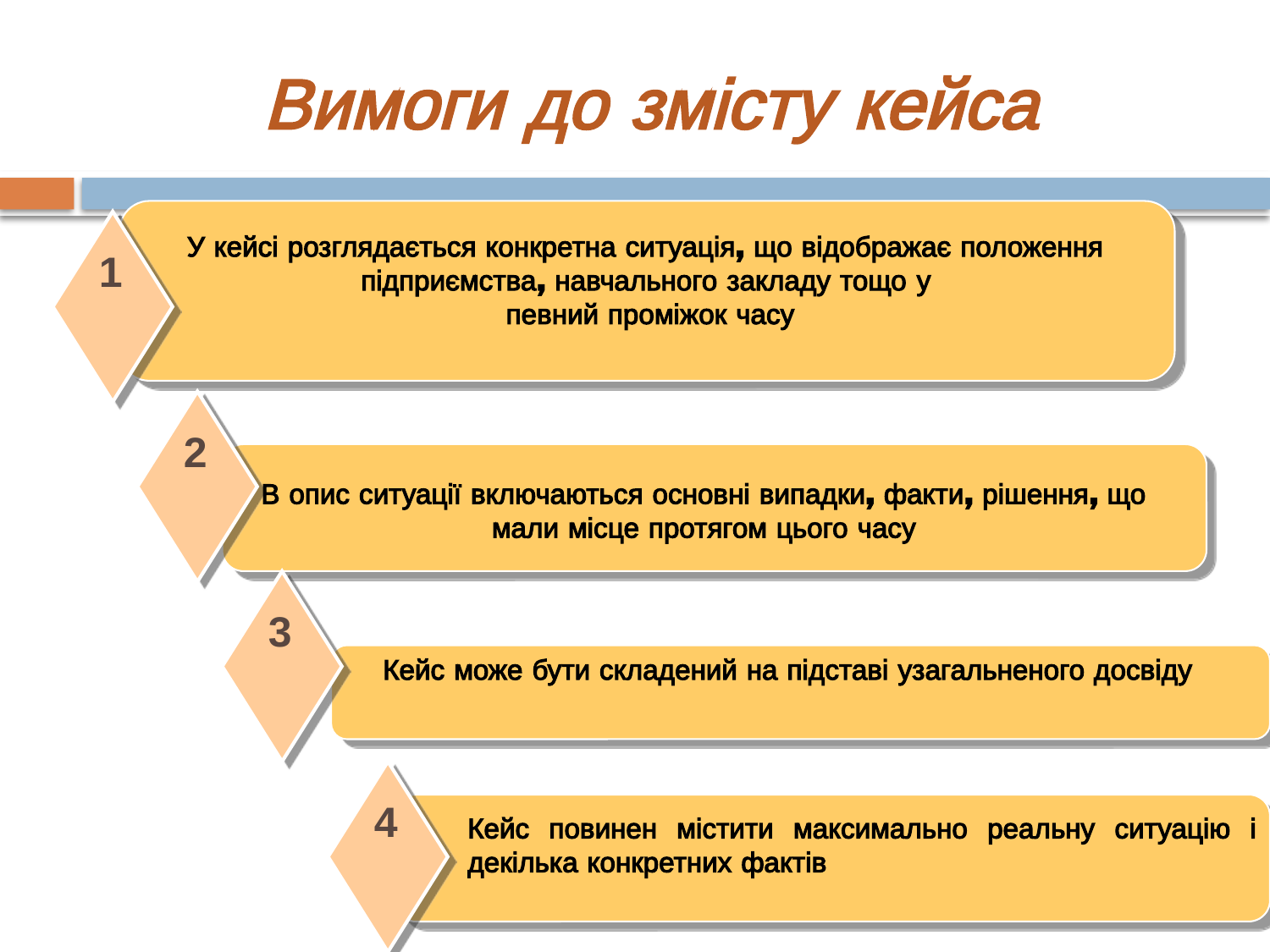

# Вимоги до змісту кейса

У кейсі розглядається конкретна ситуація, що відображає положення підприємства, навчального закладу тощо у
 певний проміжок часу

1

2

В опис ситуації включаються основні випадки, факти, рішення, що мали місце протягом цього часу

3

Кейс може бути складений на підставі узагальненого досвіду

4

Кейс повинен містити максимально реальну ситуацію і декілька конкретних фактів